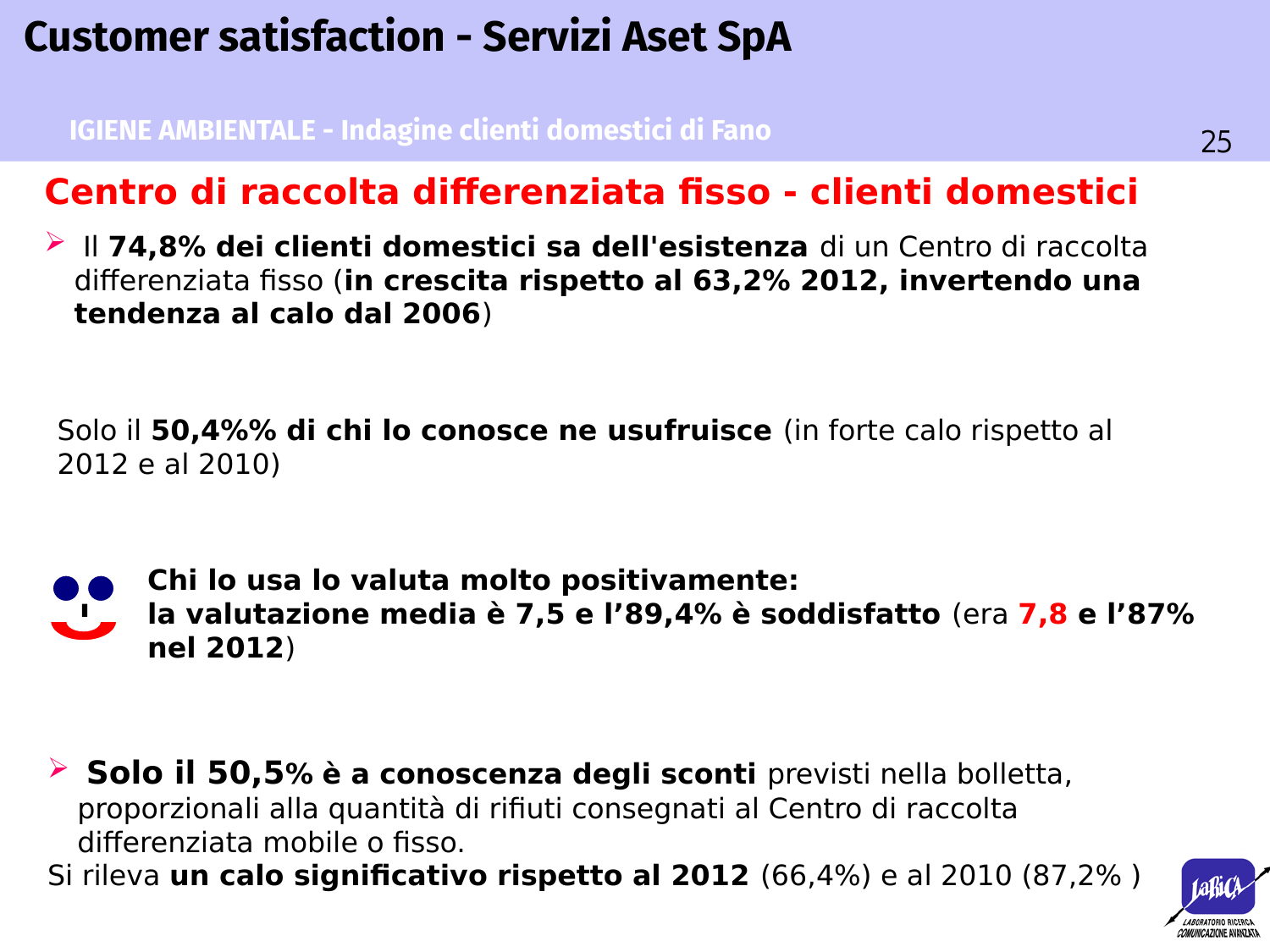

IGIENE AMBIENTALE - Indagine clienti domestici di Fano
Centro di raccolta differenziata fisso - clienti domestici
 Il 74,8% dei clienti domestici sa dell'esistenza di un Centro di raccolta differenziata fisso (in crescita rispetto al 63,2% 2012, invertendo una tendenza al calo dal 2006)
Solo il 50,4%% di chi lo conosce ne usufruisce (in forte calo rispetto al 2012 e al 2010)
Chi lo usa lo valuta molto positivamente:
la valutazione media è 7,5 e l’89,4% è soddisfatto (era 7,8 e l’87% nel 2012)

 Solo il 50,5% è a conoscenza degli sconti previsti nella bolletta, proporzionali alla quantità di rifiuti consegnati al Centro di raccolta differenziata mobile o fisso.
Si rileva un calo significativo rispetto al 2012 (66,4%) e al 2010 (87,2% )